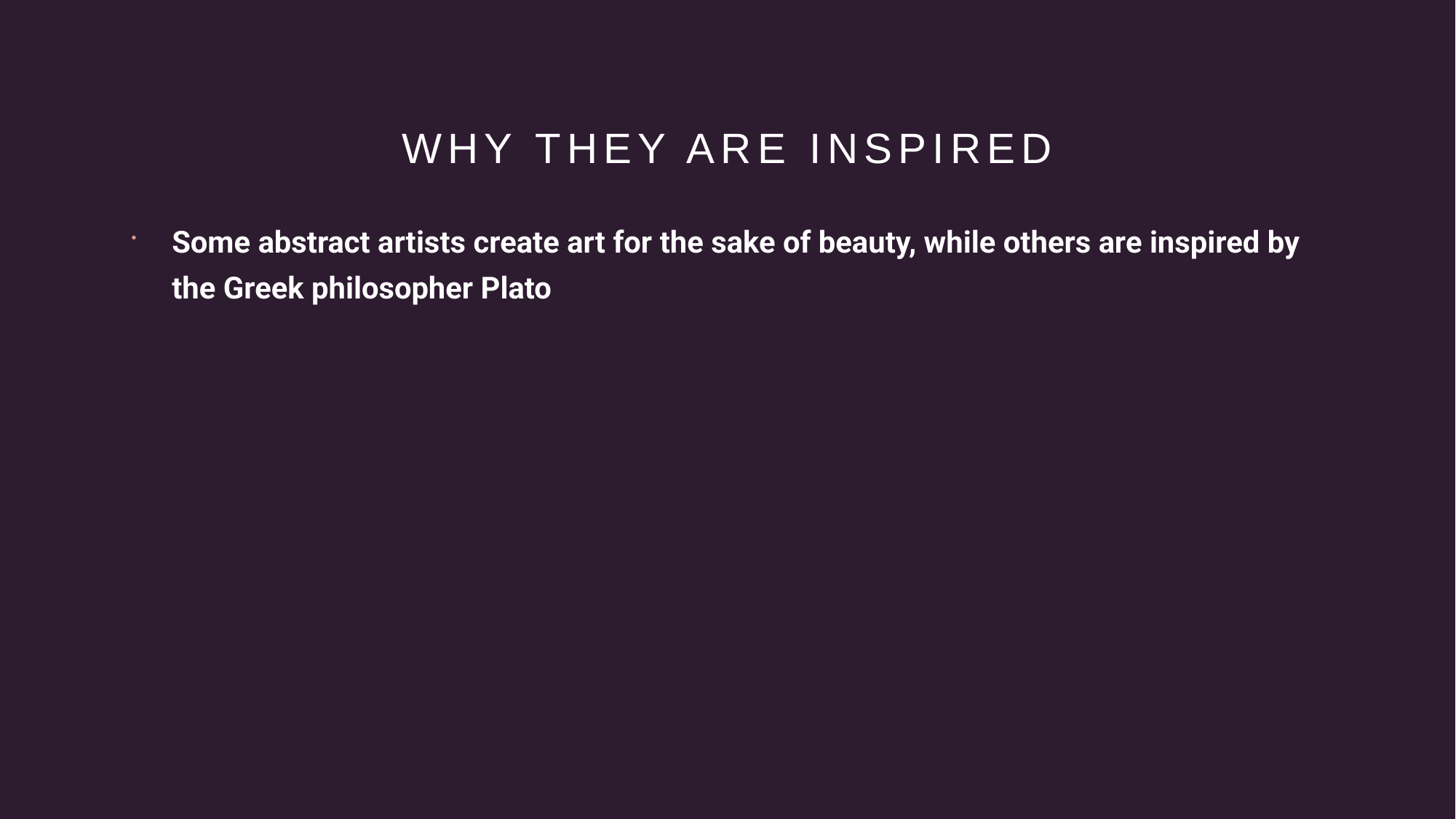

# Why they are inspired
Some abstract artists create art for the sake of beauty, while others are inspired by the Greek philosopher Plato